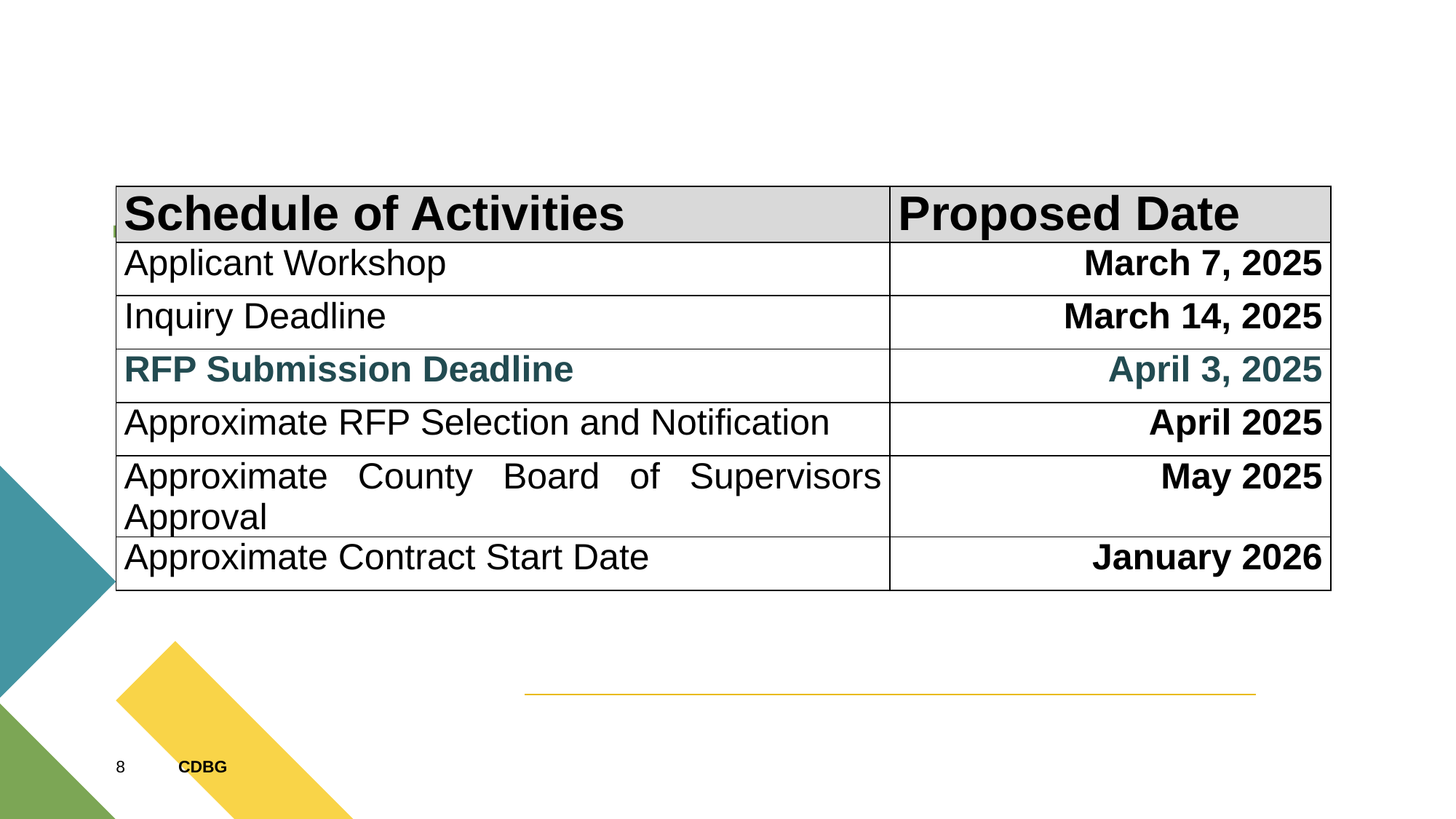

| Schedule of Activities | Proposed Date |
| --- | --- |
| Applicant Workshop | March 7, 2025 |
| Inquiry Deadline | March 14, 2025 |
| RFP Submission Deadline | April 3, 2025 |
| Approximate RFP Selection and Notification | April 2025 |
| Approximate County Board of Supervisors Approval | May 2025 |
| Approximate Contract Start Date | January 2026 |

8
CDBG